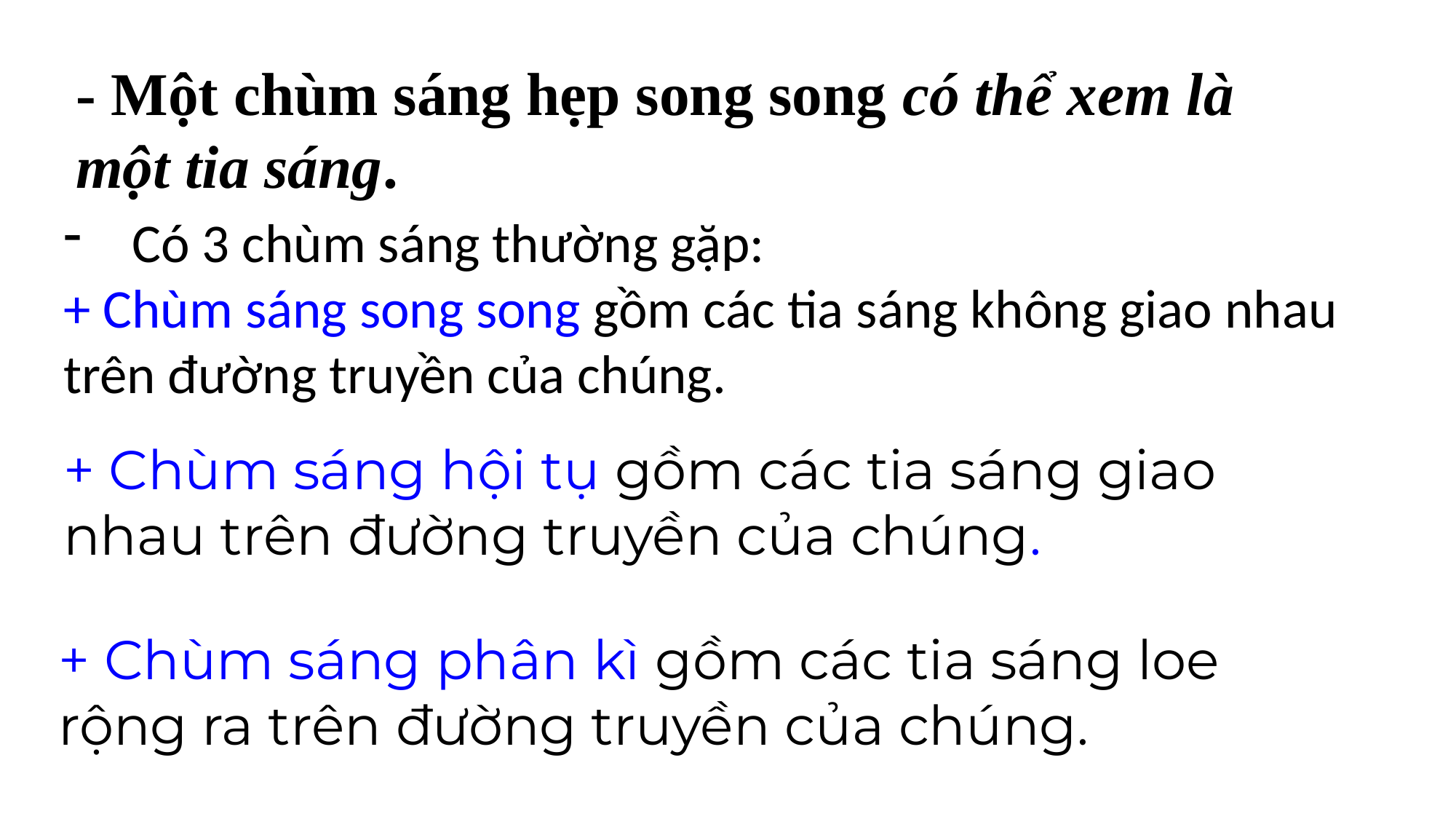

- Một chùm sáng hẹp song song có thể xem là một tia sáng.

Có 3 chùm sáng thường gặp:
+ Chùm sáng song song gồm các tia sáng không giao nhau trên đường truyền của chúng.
+ Chùm sáng hội tụ gồm các tia sáng giao nhau trên đường truyền của chúng.
+ Chùm sáng phân kì gồm các tia sáng loe rộng ra trên đường truyền của chúng.

B
A

B
A

B
A

B
A